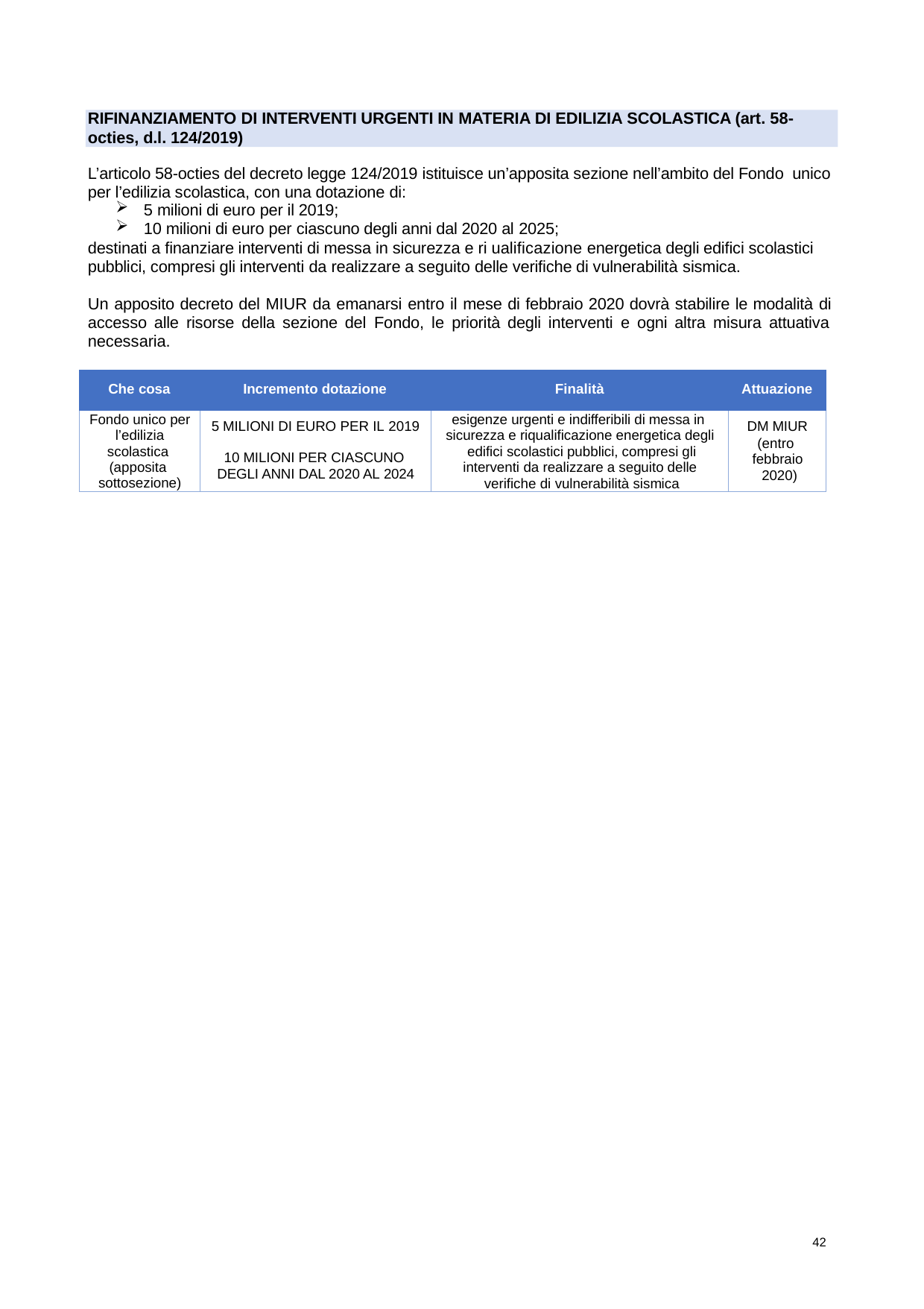

RIFINANZIAMENTO DI INTERVENTI URGENTI IN MATERIA DI EDILIZIA SCOLASTICA (art. 58-
octies, d.l. 124/2019)
L’articolo 58-octies del decreto legge 124/2019 istituisce un’apposita sezione nell’ambito del Fondo  unico per l’edilizia scolastica, con una dotazione di:
5 milioni di euro per il 2019;
10 milioni di euro per ciascuno degli anni dal 2020 al 2025;
destinati a finanziare interventi di messa in sicurezza e ri ualificazione energetica degli edifici scolastici  pubblici, compresi gli interventi da realizzare a seguito delle verifiche di vulnerabilità sismica.

Un apposito decreto del MIUR da emanarsi entro il mese di febbraio 2020 dovrà stabilire le modalità di  accesso alle risorse della sezione del Fondo, le priorità degli interventi e ogni altra misura attuativa  necessaria.
| Che cosa | Incremento dotazione | Finalità | Attuazione |
| --- | --- | --- | --- |
| Fondo unico per l’edilizia scolastica (apposita sottosezione) | 5 MILIONI DI EURO PER IL 2019 10 MILIONI PER CIASCUNO DEGLI ANNI DAL 2020 AL 2024 | esigenze urgenti e indifferibili di messa in sicurezza e riqualificazione energetica degli edifici scolastici pubblici, compresi gli interventi da realizzare a seguito delle verifiche di vulnerabilità sismica | DM MIUR (entro febbraio 2020) |
42